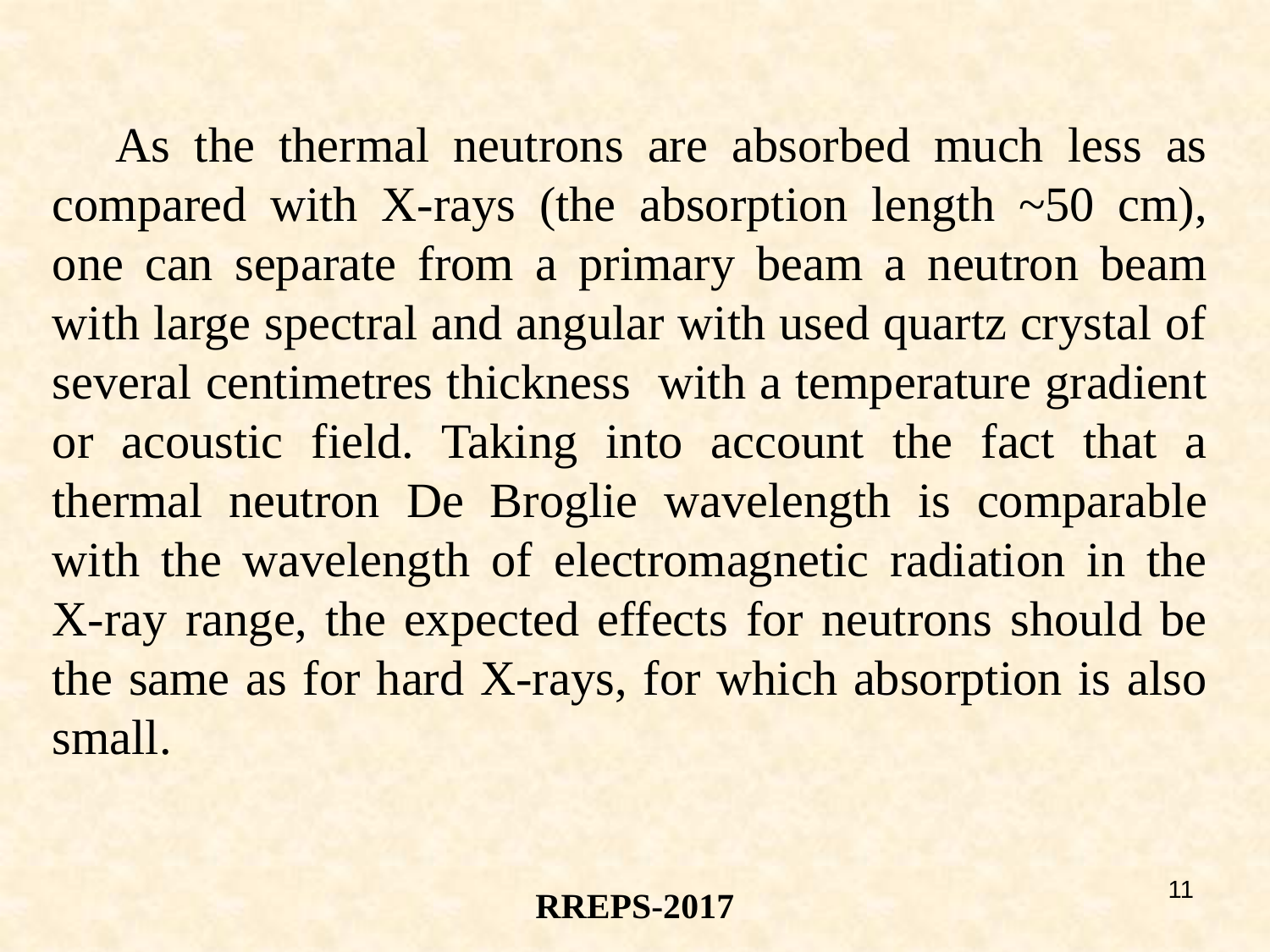

As the thermal neutrons are absorbed much less as compared with X-rays (the absorption length ~50 cm), one can separate from a primary beam a neutron beam with large spectral and angular with used quartz crystal of several centimetres thickness  with a temperature gradient or acoustic field. Taking into account the fact that a thermal neutron De Broglie wavelength is comparable with the wavelength of electromagnetic radiation in the X-ray range, the expected effects for neutrons should be the same as for hard X-rays, for which absorption is also small.
11
RREPS-2017